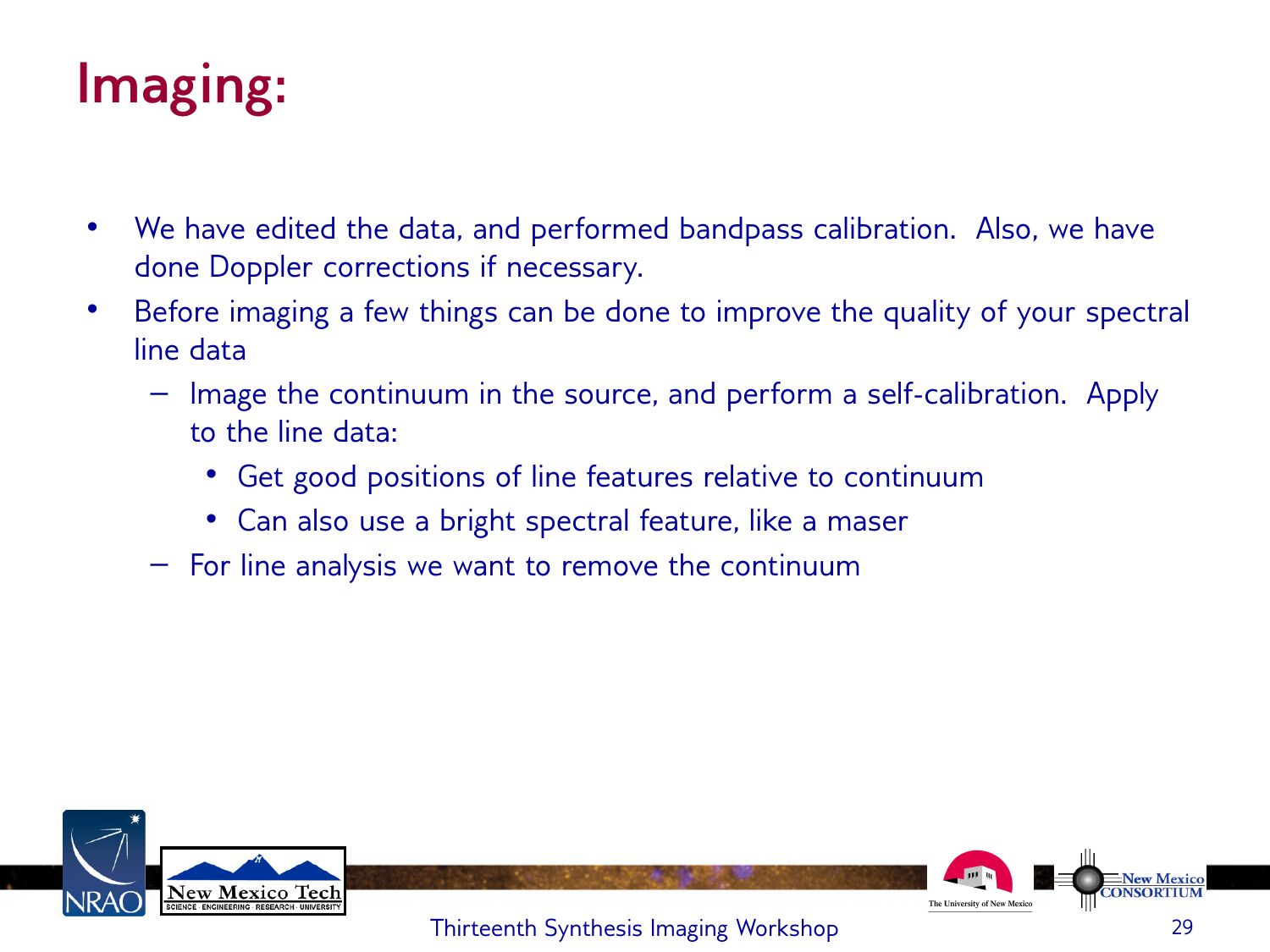

# Imaging:
We have edited the data, and performed bandpass calibration.  Also, we have done Doppler corrections if necessary.
Before imaging a few things can be done to improve the quality of your spectral line data
Image the continuum in the source, and perform a self-calibration.  Apply to the line data:
Get good positions of line features relative to continuum
Can also use a bright spectral feature, like a maser
For line analysis we want to remove the continuum
Thirteenth Synthesis Imaging Workshop
29